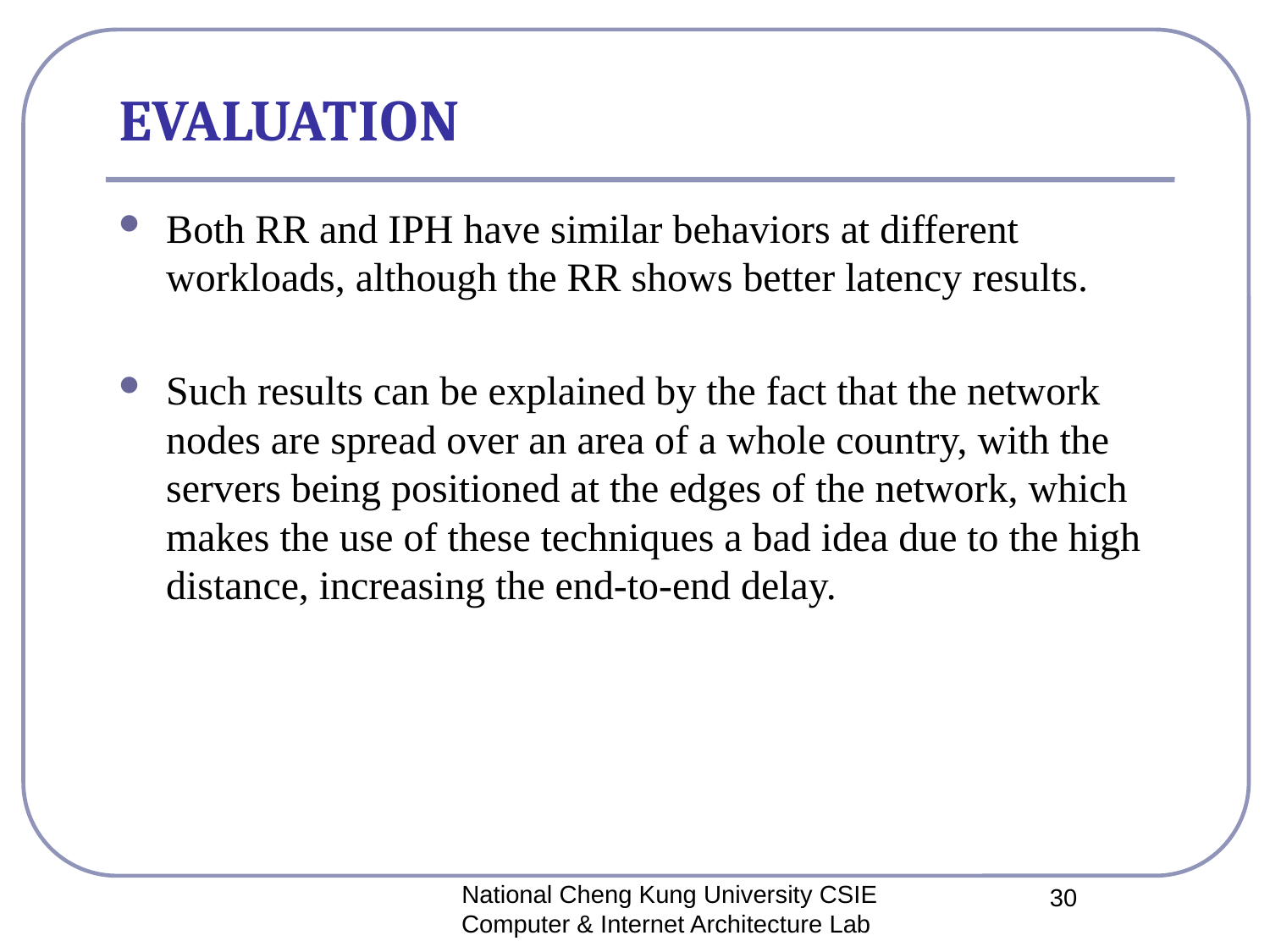

# EVALUATION
Both RR and IPH have similar behaviors at different workloads, although the RR shows better latency results.

Such results can be explained by the fact that the network nodes are spread over an area of a whole country, with the servers being positioned at the edges of the network, which makes the use of these techniques a bad idea due to the high distance, increasing the end-to-end delay.
National Cheng Kung University CSIE Computer & Internet Architecture Lab
30